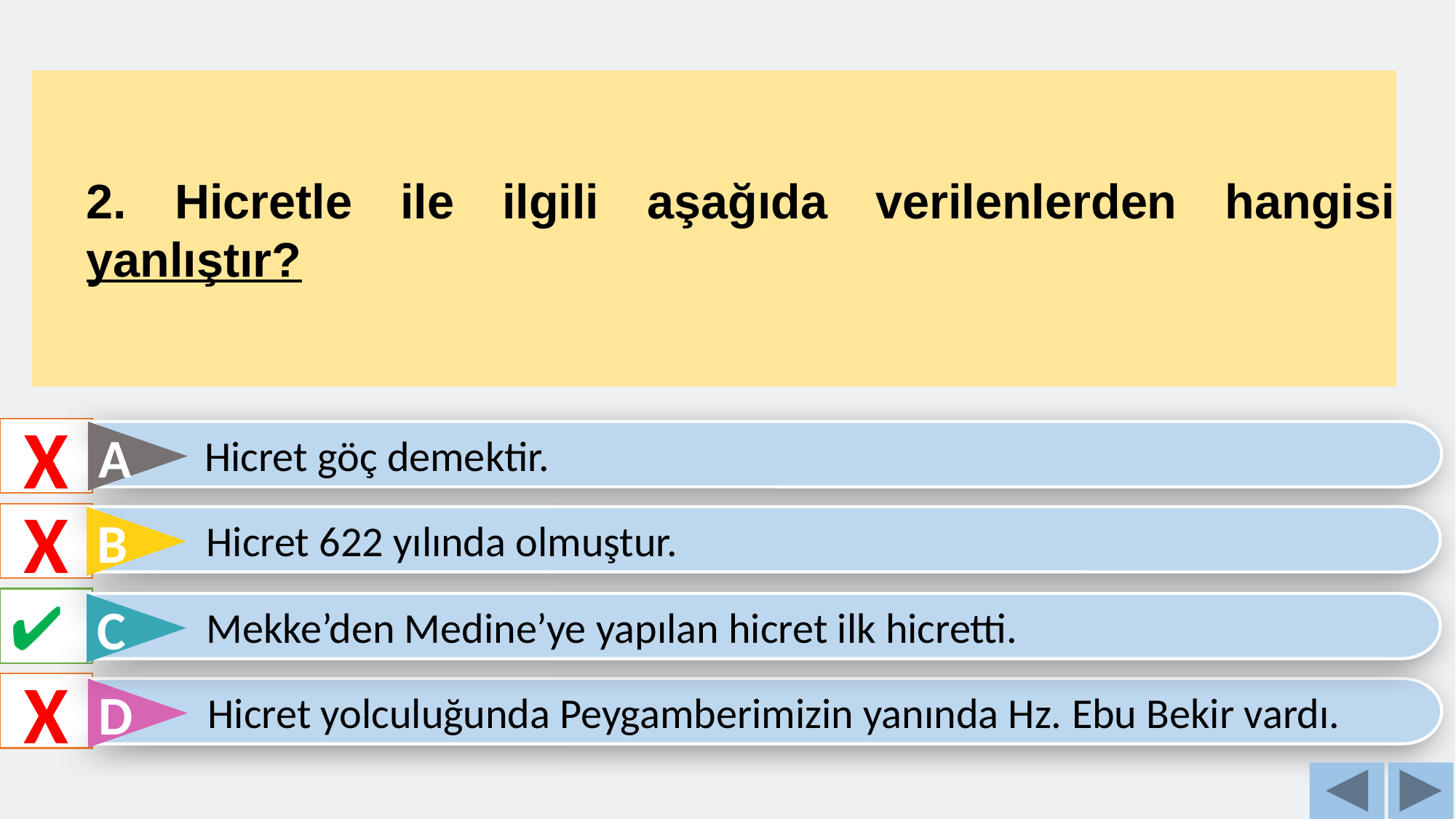

2. Hicretle ile ilgili aşağıda verilenlerden hangisi yanlıştır?
X
           Hicret göç demektir.
A
X
Hicret 622 yılında olmuştur.
B
✔
Mekke’den Medine’ye yapılan hicret ilk hicretti.
C
X
Hicret yolculuğunda Peygamberimizin yanında Hz. Ebu Bekir vardı.
D